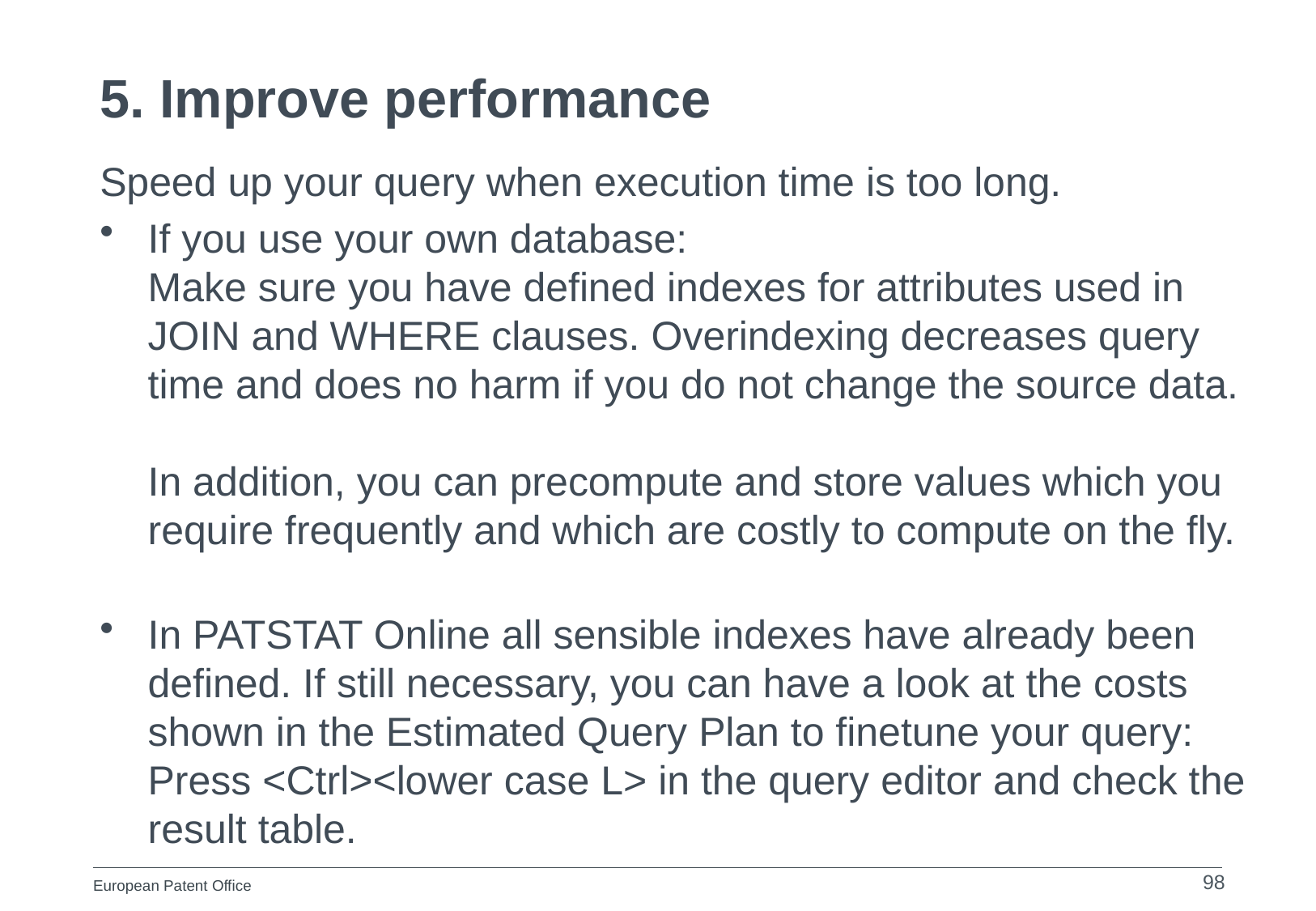

# 5. Improve performance
Speed up your query when execution time is too long.
If you use your own database:
Make sure you have defined indexes for attributes used in JOIN and WHERE clauses. Overindexing decreases query time and does no harm if you do not change the source data.
In addition, you can precompute and store values which you require frequently and which are costly to compute on the fly.
In PATSTAT Online all sensible indexes have already been defined. If still necessary, you can have a look at the costs shown in the Estimated Query Plan to finetune your query:
Press <Ctrl><lower case L> in the query editor and check the result table.
98